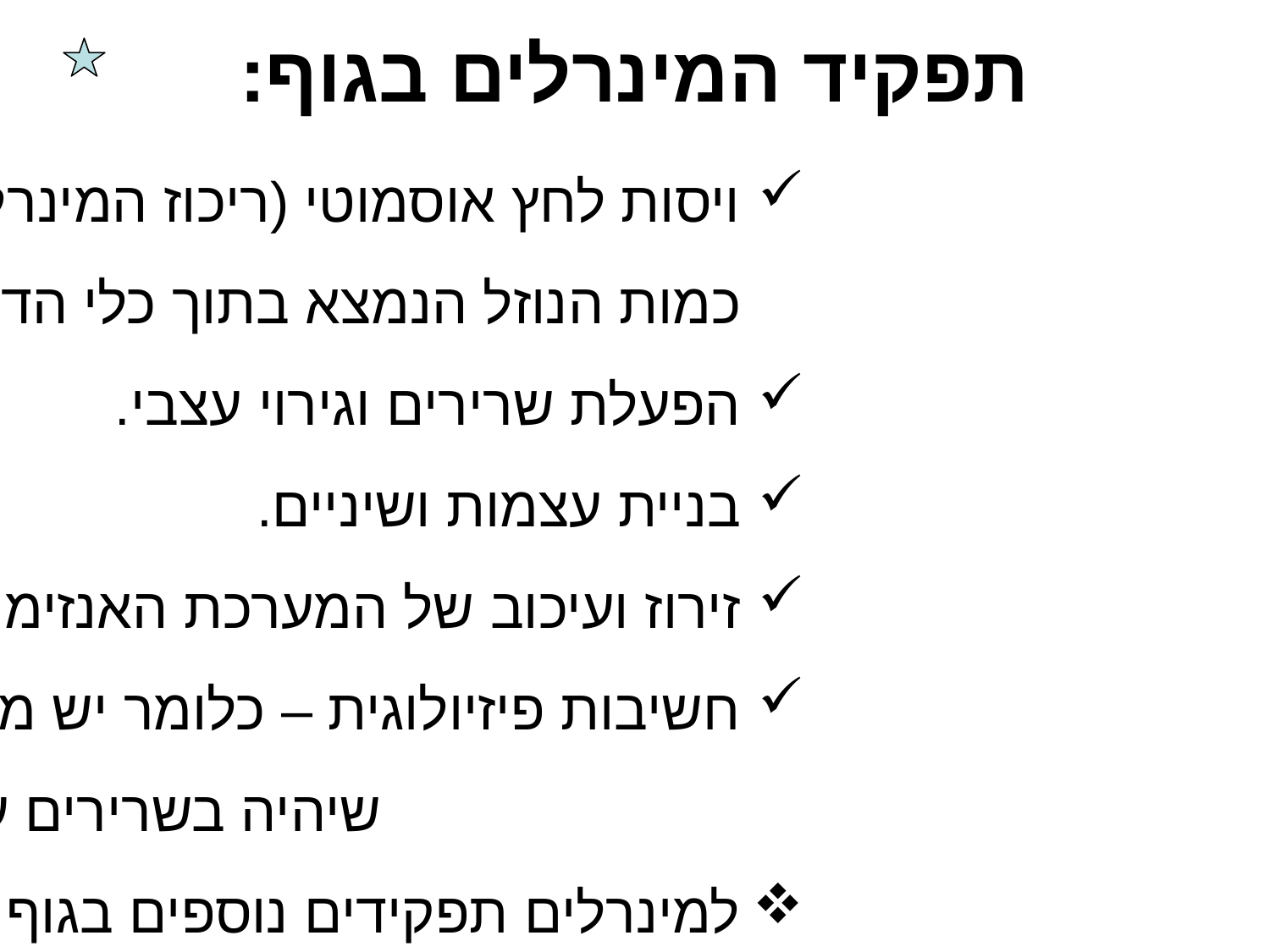

# תפקיד המינרלים בגוף:

ויסות לחץ אוסמוטי (ריכוז המינרלים בדם משפיע על
    כמות הנוזל הנמצא בתוך כלי הדם).
הפעלת שרירים וגירוי עצבי.
בניית עצמות ושיניים.
זירוז ועיכוב של המערכת האנזימתית.
חשיבות פיזיולוגית – כלומר יש משמעות לכמות הסידן
                           שיהיה בשרירים על מנת שיפעלו וכו'.
למינרלים תפקידים נוספים בגוף בהתאם לסוג המינרל.